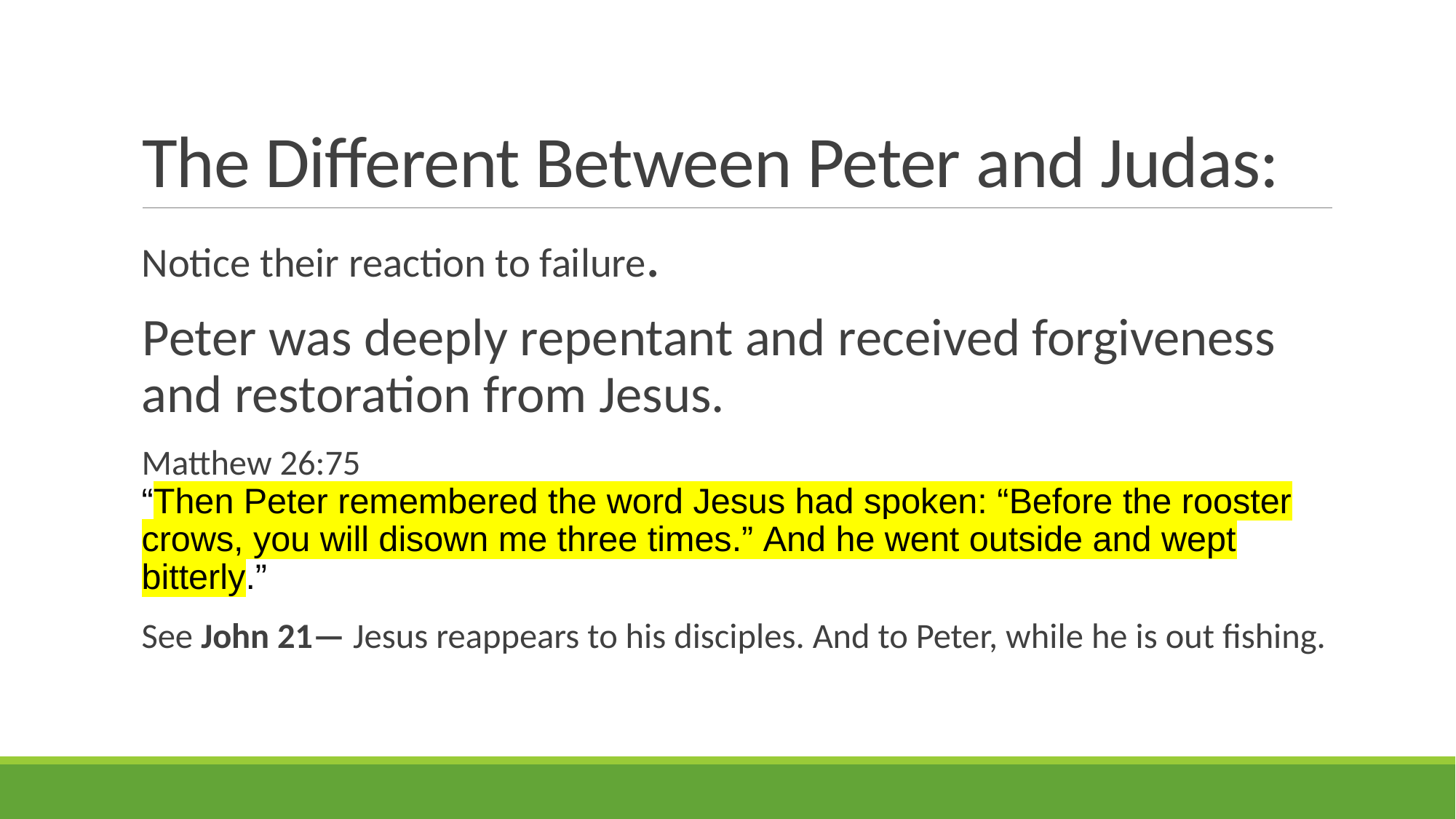

# The Different Between Peter and Judas:
Notice their reaction to failure.
Peter was deeply repentant and received forgiveness and restoration from Jesus.
Matthew 26:75 
“Then Peter remembered the word Jesus had spoken: “Before the rooster crows, you will disown me three times.” And he went outside and wept bitterly.”
See John 21— Jesus reappears to his disciples. And to Peter, while he is out fishing.